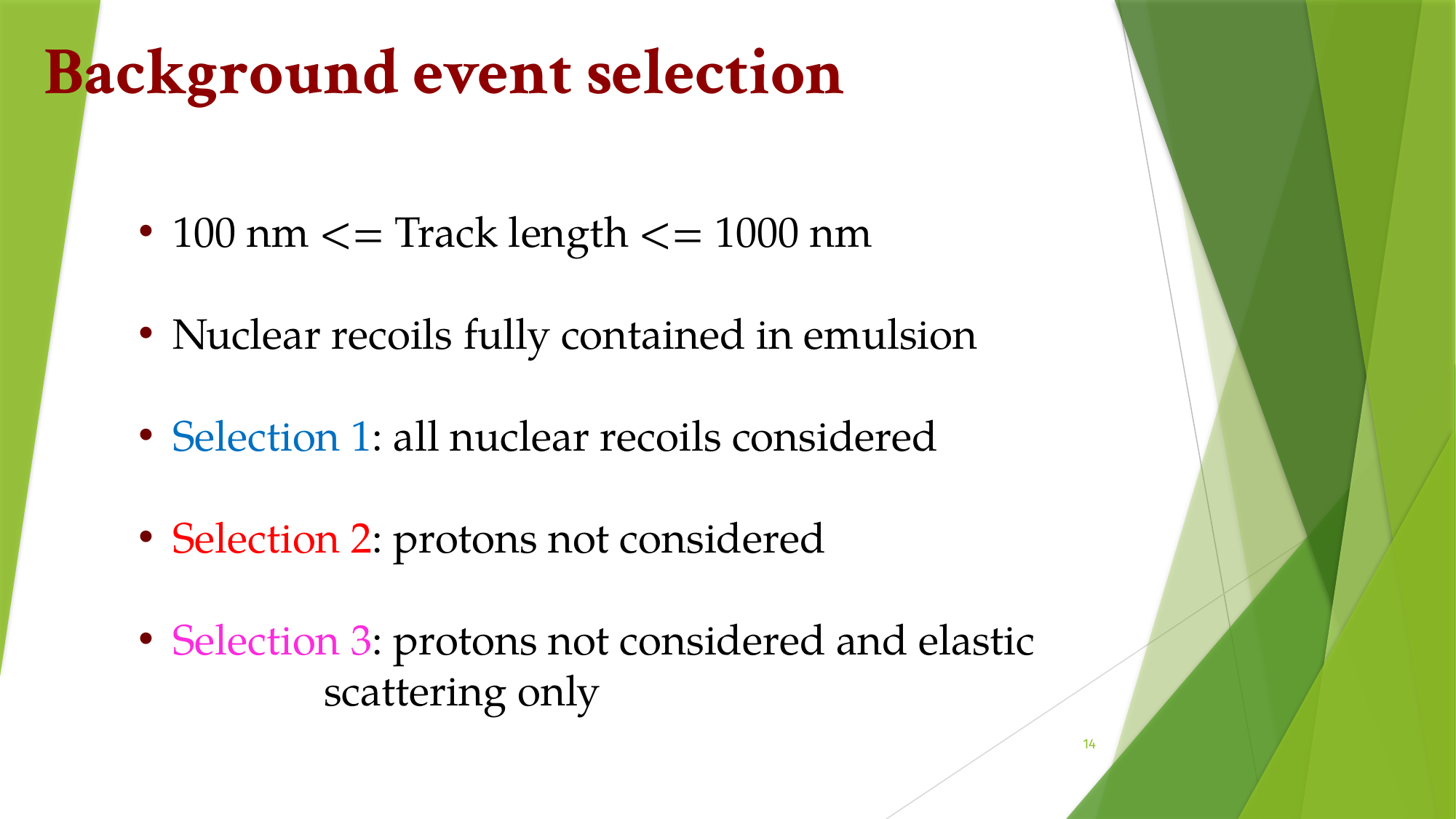

# Background event selection
100 nm <= Track length <= 1000 nm

Nuclear recoils fully contained in emulsion

Selection 1: all nuclear recoils considered

Selection 2: protons not considered

Selection 3: protons not considered and elastic 		    scattering only

14